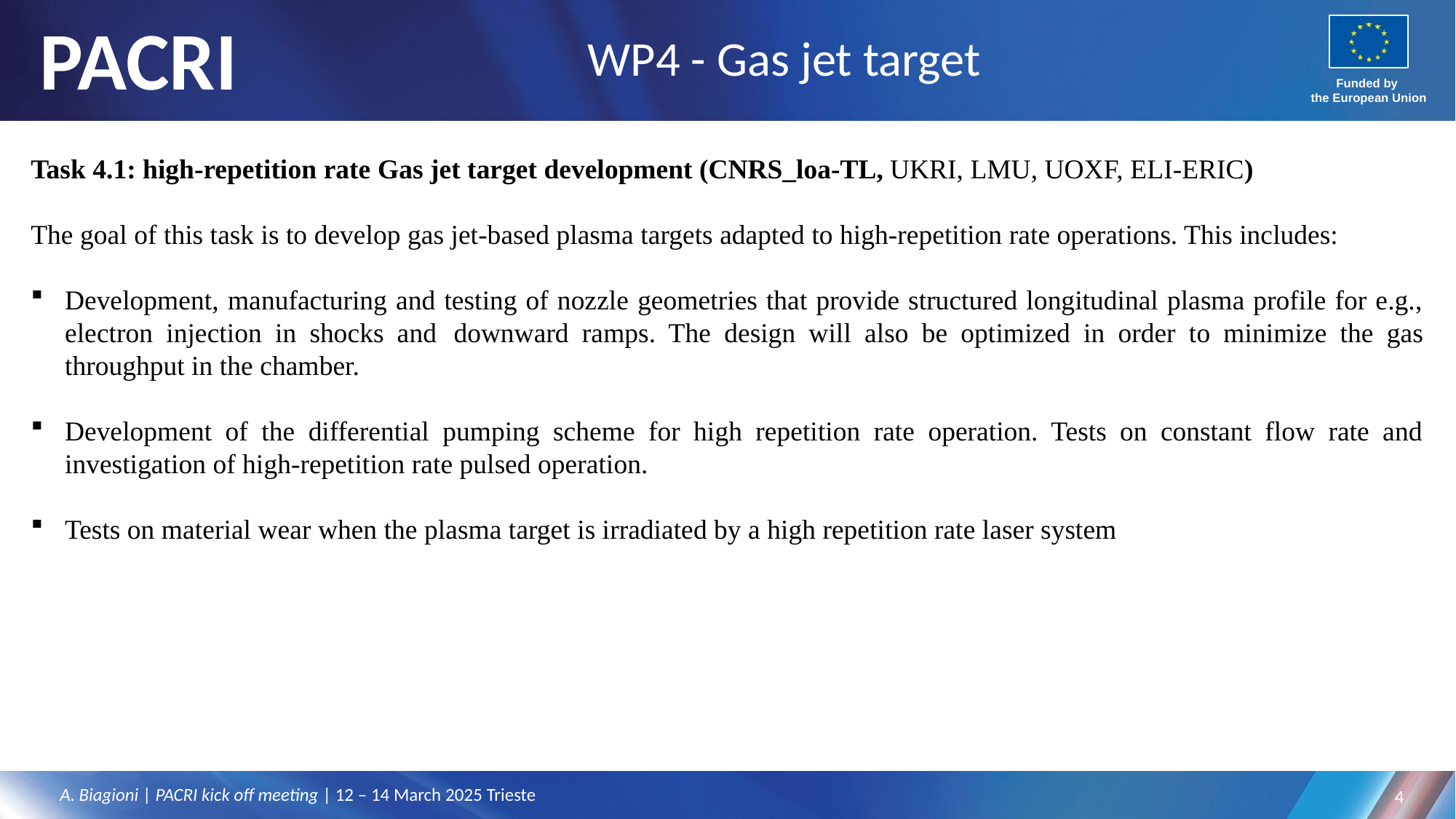

# WP4 - Gas jet target
Task 4.1: high-repetition rate Gas jet target development (CNRS_loa-TL, UKRI, LMU, UOXF, ELI-ERIC)

The goal of this task is to develop gas jet-based plasma targets adapted to high-repetition rate operations. This includes:

Development, manufacturing and testing of nozzle geometries that provide structured longitudinal plasma profile for e.g., electron injection in shocks and downward ramps. The design will also be optimized in order to minimize the gas throughput in the chamber.

Development of the differential pumping scheme for high repetition rate operation. Tests on constant flow rate and investigation of high-repetition rate pulsed operation.

Tests on material wear when the plasma target is irradiated by a high repetition rate laser system
A. Biagioni | PACRI kick off meeting | 12 – 14 March 2025 Trieste
4